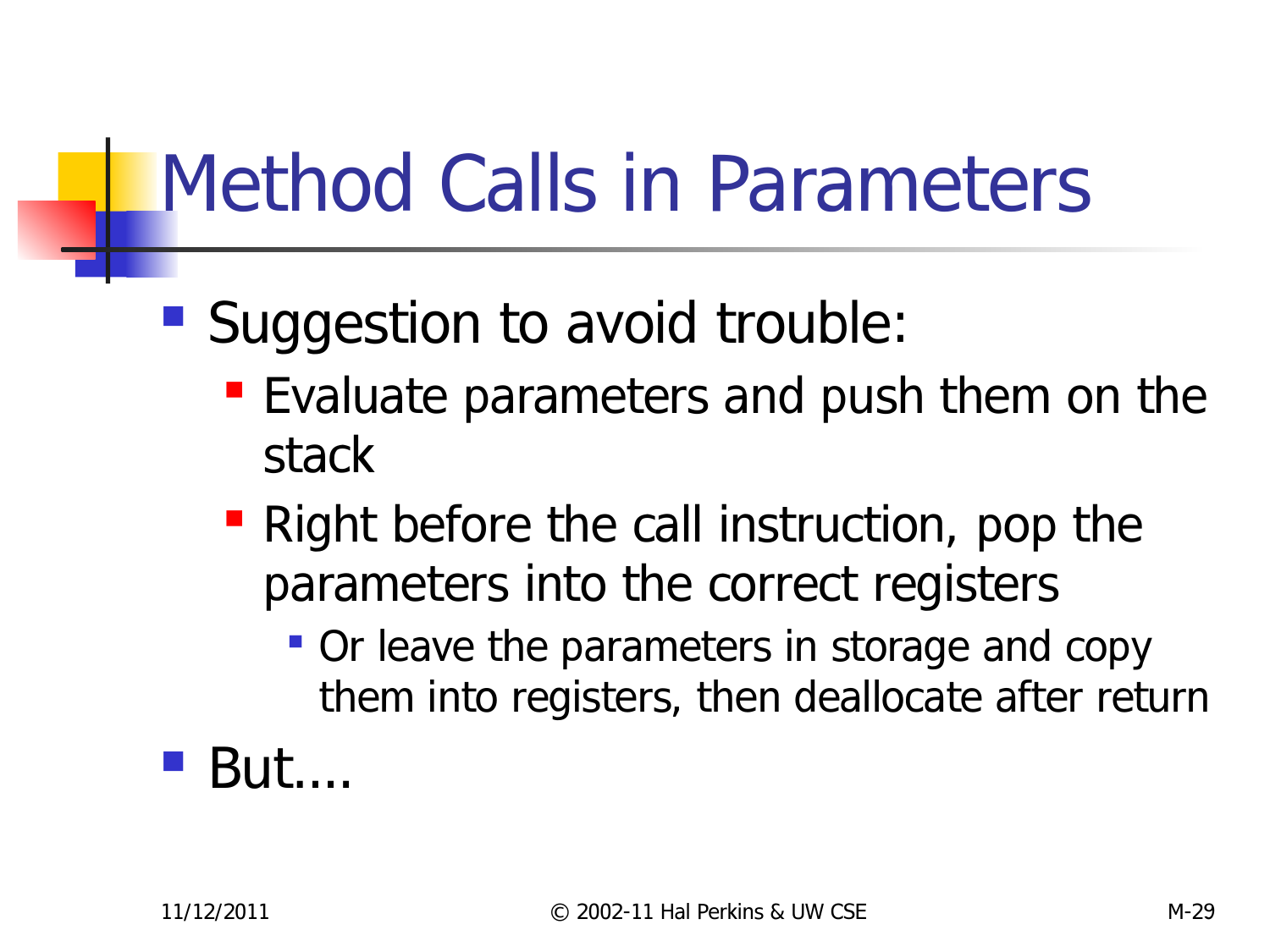

# Method Calls in Parameters
Suggestion to avoid trouble:
Evaluate parameters and push them on the stack
Right before the call instruction, pop the parameters into the correct registers
Or leave the parameters in storage and copy them into registers, then deallocate after return
But….
11/12/2011
© 2002-11 Hal Perkins & UW CSE
M-29